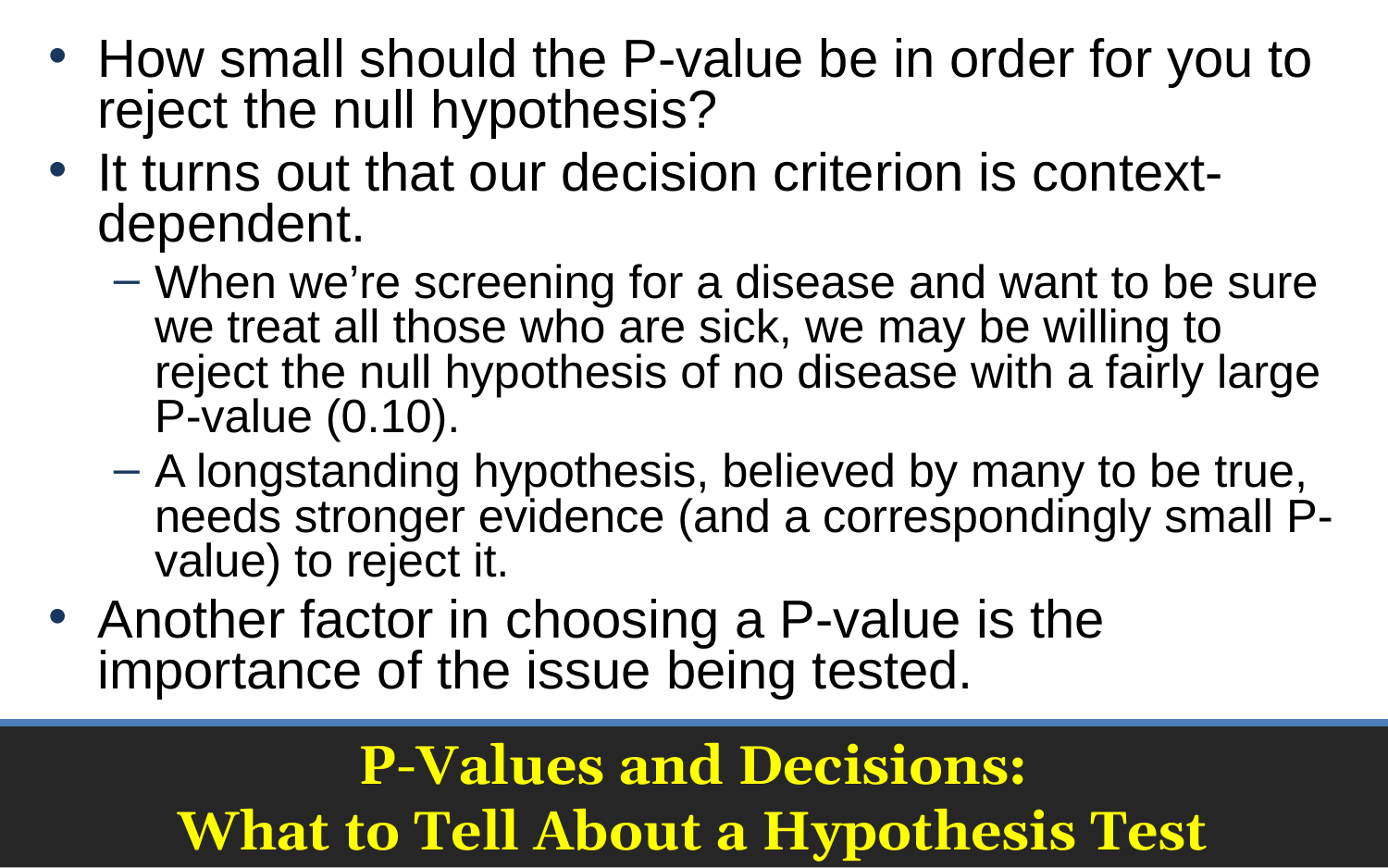

How small should the P-value be in order for you to reject the null hypothesis?
It turns out that our decision criterion is context-dependent.
When we’re screening for a disease and want to be sure we treat all those who are sick, we may be willing to reject the null hypothesis of no disease with a fairly large P-value (0.10).
A longstanding hypothesis, believed by many to be true, needs stronger evidence (and a correspondingly small P-value) to reject it.
Another factor in choosing a P-value is the importance of the issue being tested.
# P-Values and Decisions: What to Tell About a Hypothesis Test